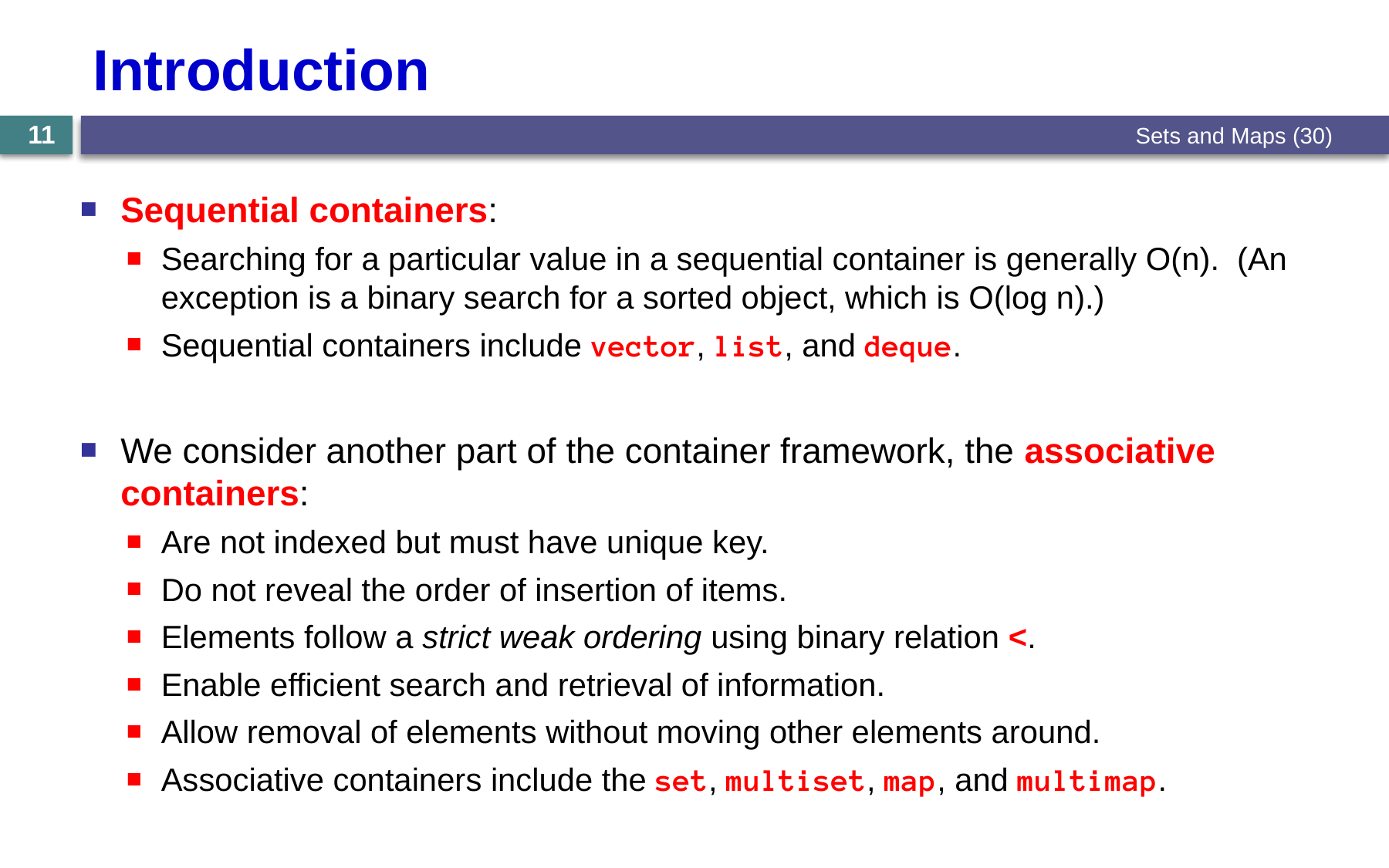

# Introduction
Sets and Maps (30)
11
Sequential containers:
Searching for a particular value in a sequential container is generally O(n).  (An exception is a binary search for a sorted object, which is O(log n).)
Sequential containers include vector, list, and deque.

We consider another part of the container framework, the associative containers:
Are not indexed but must have unique key.
Do not reveal the order of insertion of items.
Elements follow a strict weak ordering using binary relation <.
Enable efficient search and retrieval of information.
Allow removal of elements without moving other elements around.
Associative containers include the set, multiset, map, and multimap.